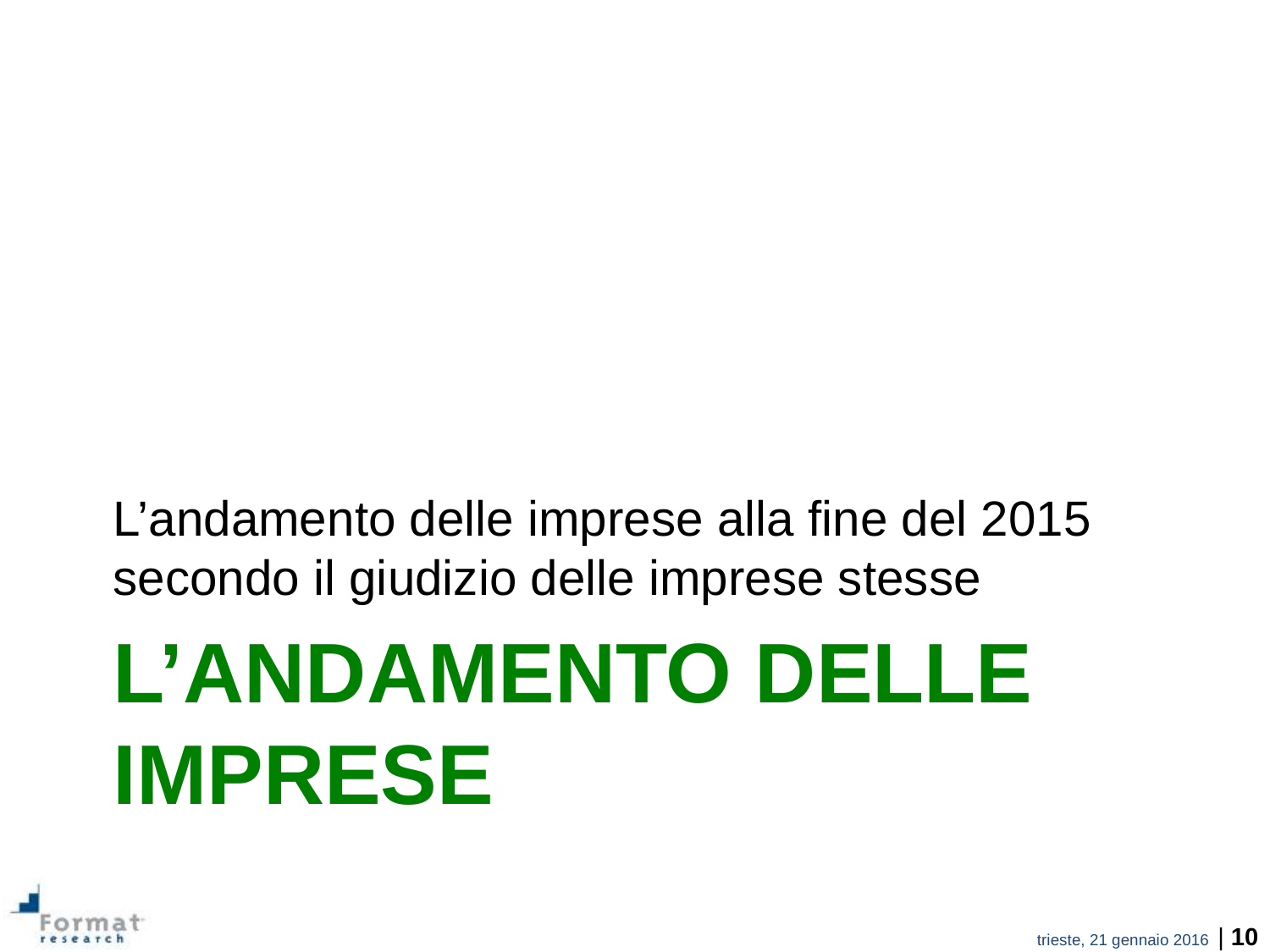

L’andamento delle imprese alla fine del 2015 secondo il giudizio delle imprese stesse
# L’andamento delle imprese